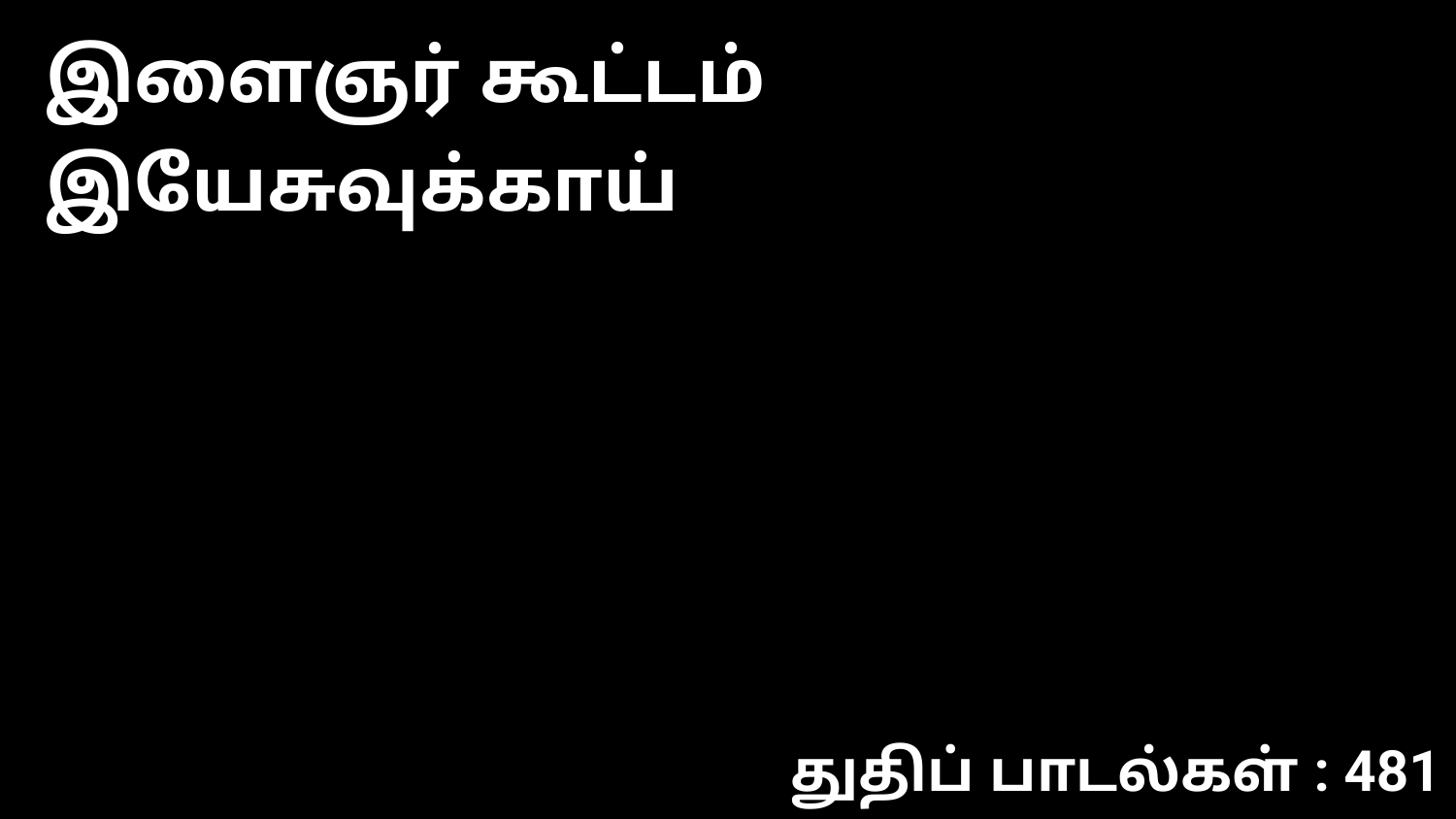

இளைஞர் கூட்டம் இயேசுவுக்காய்
துதிப் பாடல்கள் : 481